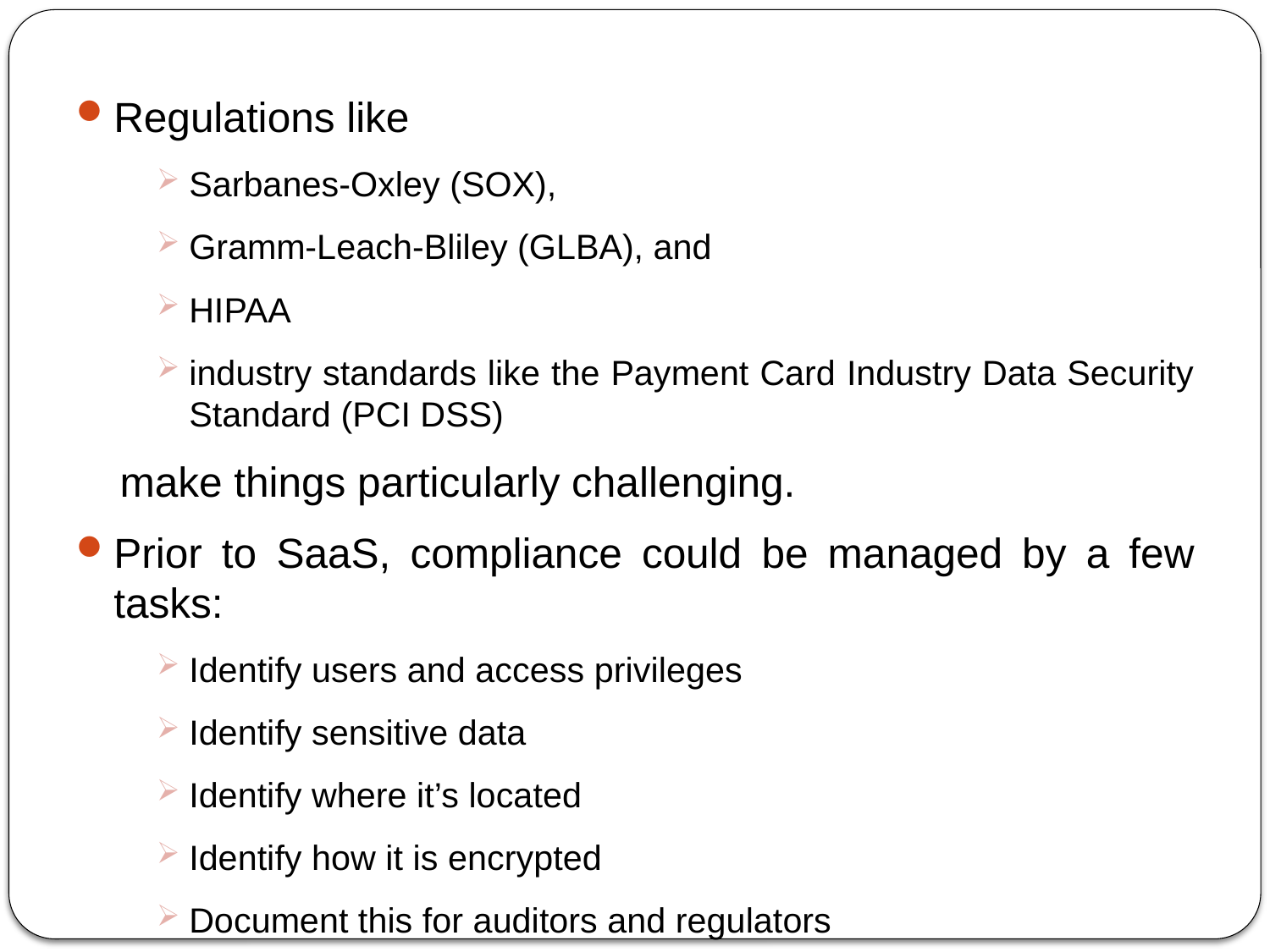

Regulations like
Sarbanes-Oxley (SOX),
Gramm-Leach-Bliley (GLBA), and
HIPAA
industry standards like the Payment Card Industry Data Security Standard (PCI DSS)
make things particularly challenging.
Prior to SaaS, compliance could be managed by a few tasks:
Identify users and access privileges
Identify sensitive data
Identify where it’s located
Identify how it is encrypted
Document this for auditors and regulators